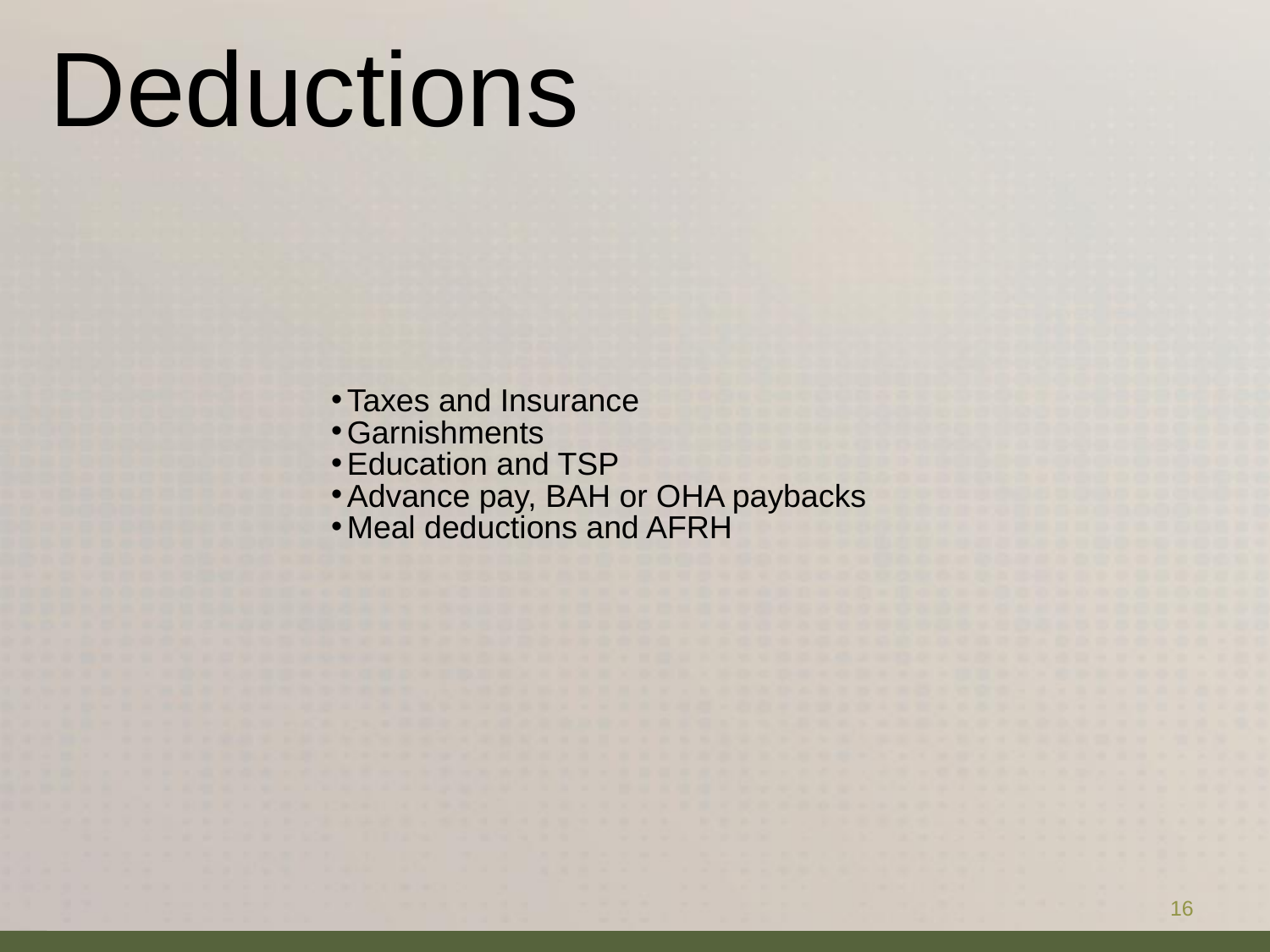

# Deductions
Taxes and Insurance
Garnishments
Education and TSP
Advance pay, BAH or OHA paybacks
Meal deductions and AFRH

16